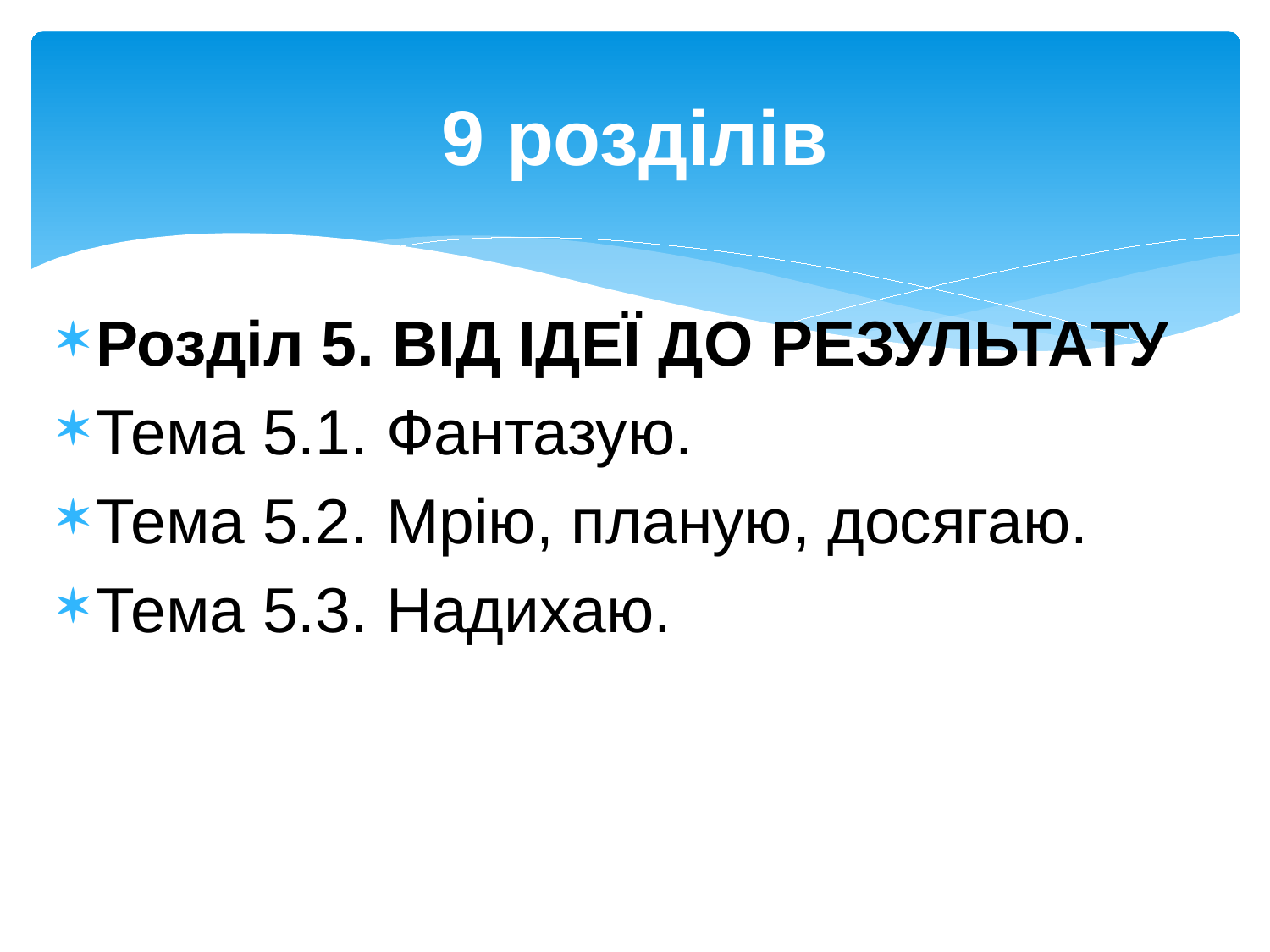

# 9 розділів
Розділ 5. ВІД ІДЕЇ ДО РЕЗУЛЬТАТУ
Тема 5.1. Фантазую.
Тема 5.2. Мрію, планую, досягаю.
Тема 5.3. Надихаю.